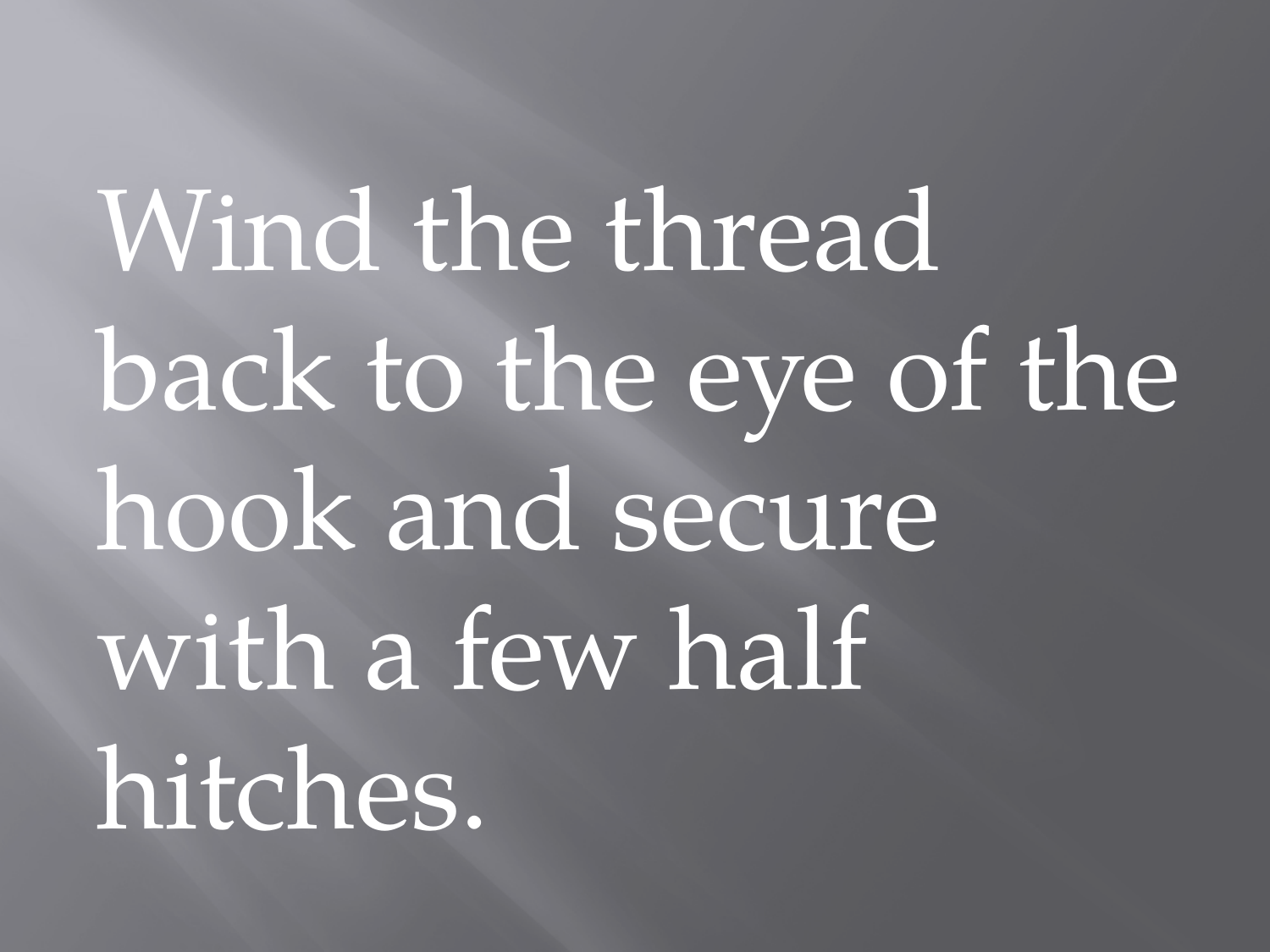

Wind the thread back to the eye of the hook and secure with a few half hitches.